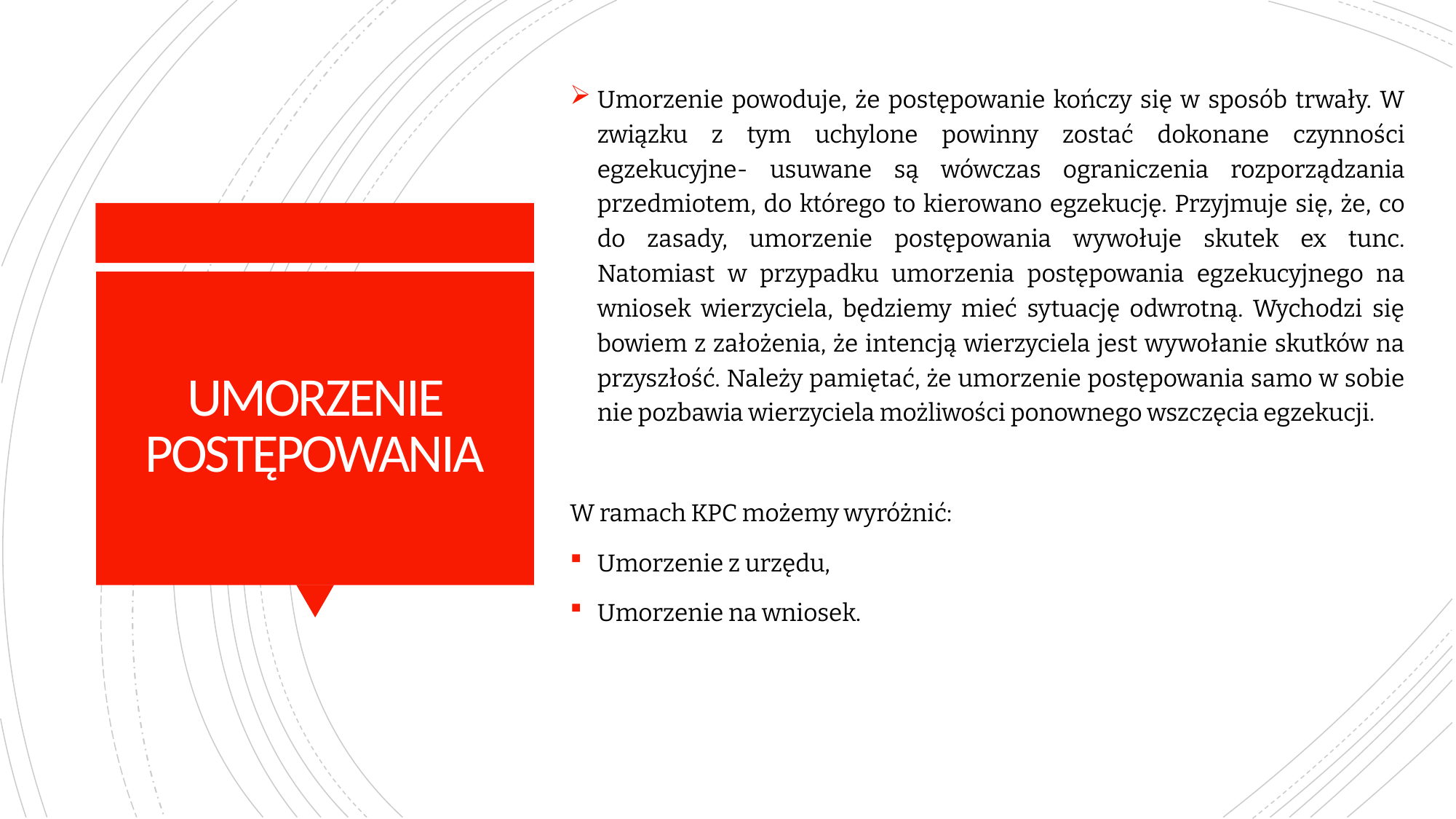

Umorzenie powoduje, że postępowanie kończy się w sposób trwały. W związku z tym uchylone powinny zostać dokonane czynności egzekucyjne- usuwane są wówczas ograniczenia rozporządzania przedmiotem, do którego to kierowano egzekucję. Przyjmuje się, że, co do zasady, umorzenie postępowania wywołuje skutek ex tunc. Natomiast w przypadku umorzenia postępowania egzekucyjnego na wniosek wierzyciela, będziemy mieć sytuację odwrotną. Wychodzi się bowiem z założenia, że intencją wierzyciela jest wywołanie skutków na przyszłość. Należy pamiętać, że umorzenie postępowania samo w sobie nie pozbawia wierzyciela możliwości ponownego wszczęcia egzekucji.

W ramach KPC możemy wyróżnić:
Umorzenie z urzędu,
Umorzenie na wniosek.

# UMORZENIE POSTĘPOWANIA